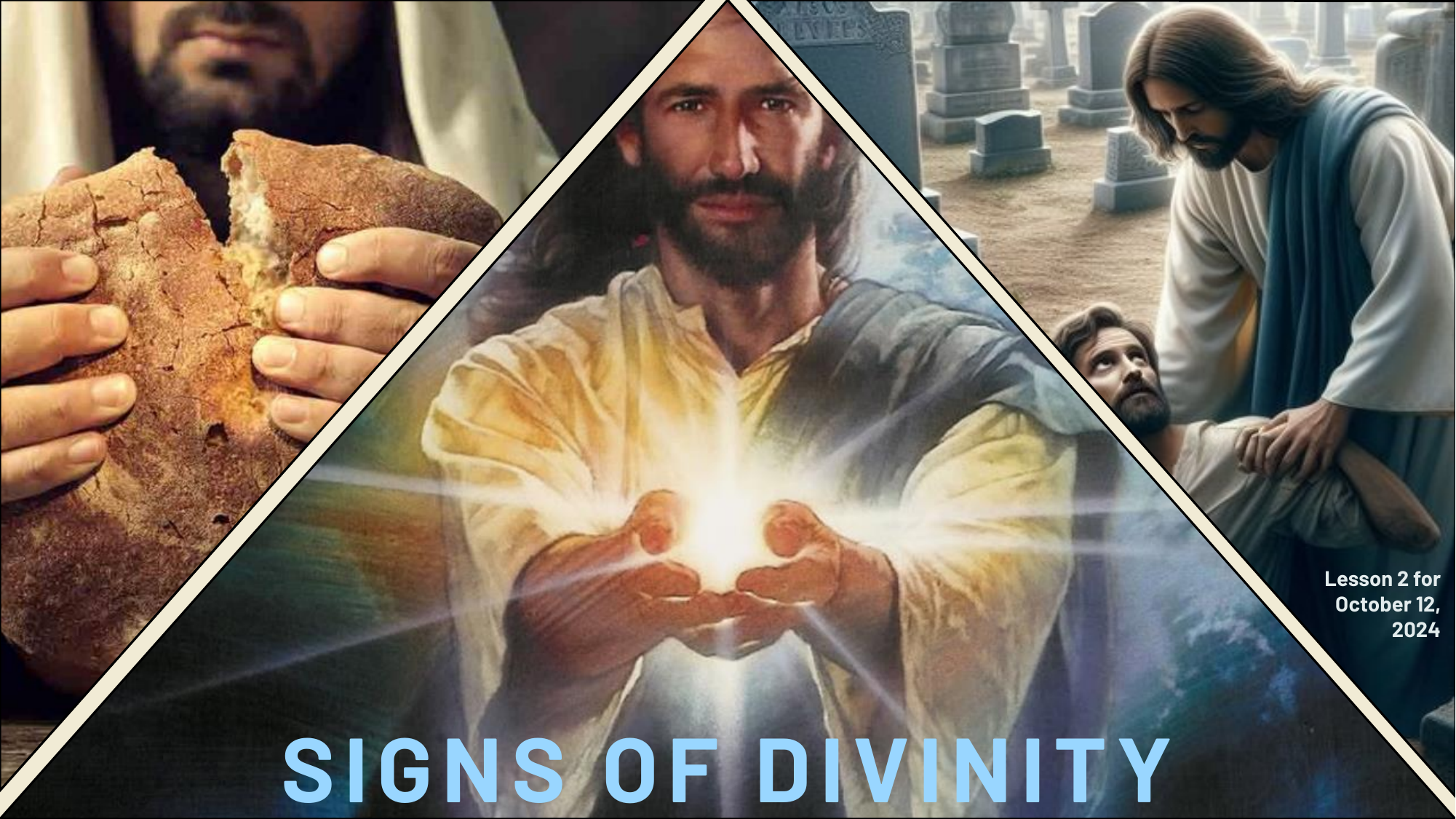

Lesson 2 for October 12, 2024
SIGNS OF DIVINITY